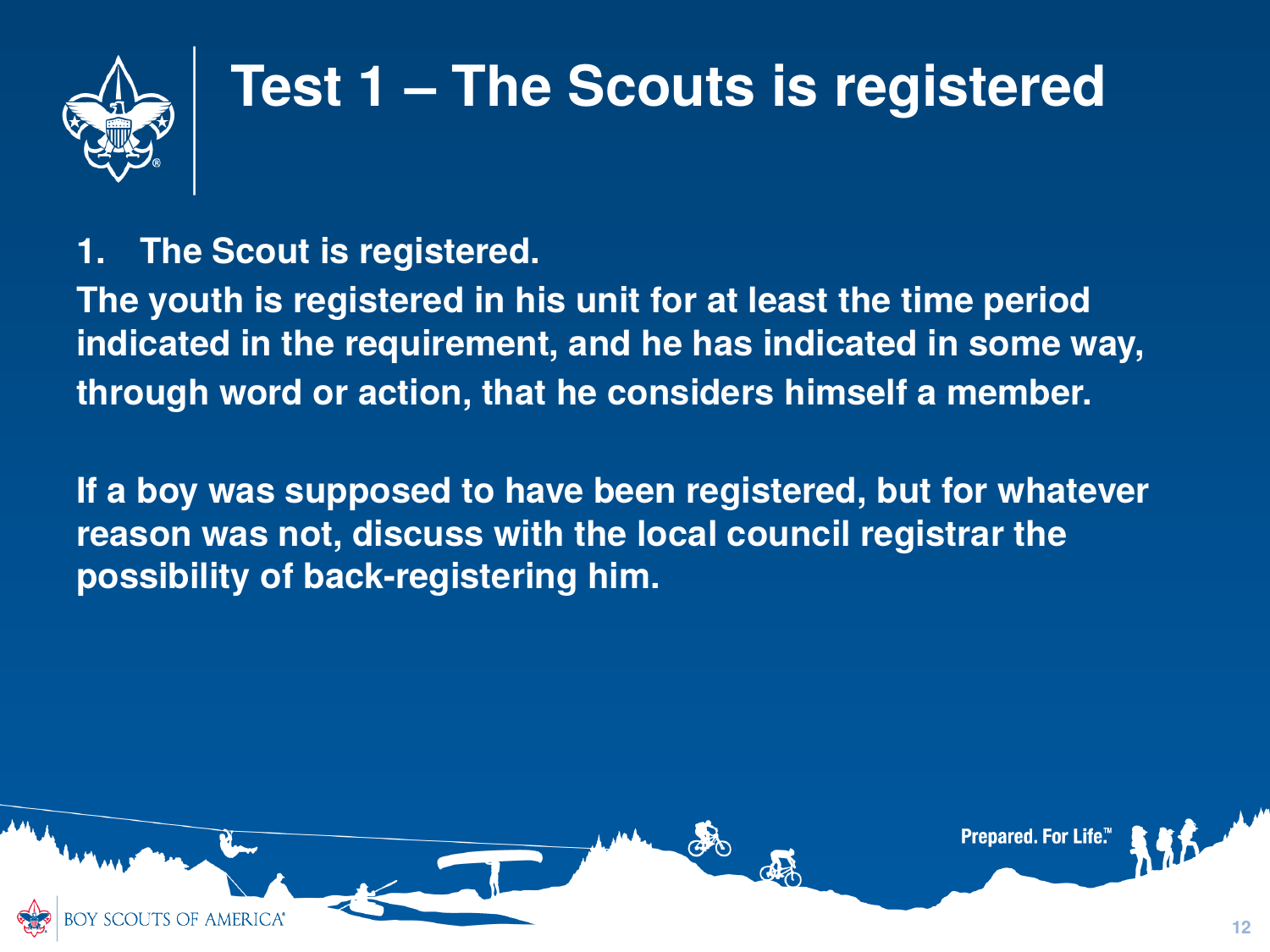

# Test 1 – The Scouts is registered
The Scout is registered.
The youth is registered in his unit for at least the time period indicated in the requirement, and he has indicated in some way,
through word or action, that he considers himself a member.

If a boy was supposed to have been registered, but for whatever reason was not, discuss with the local council registrar the possibility of back-registering him.

12